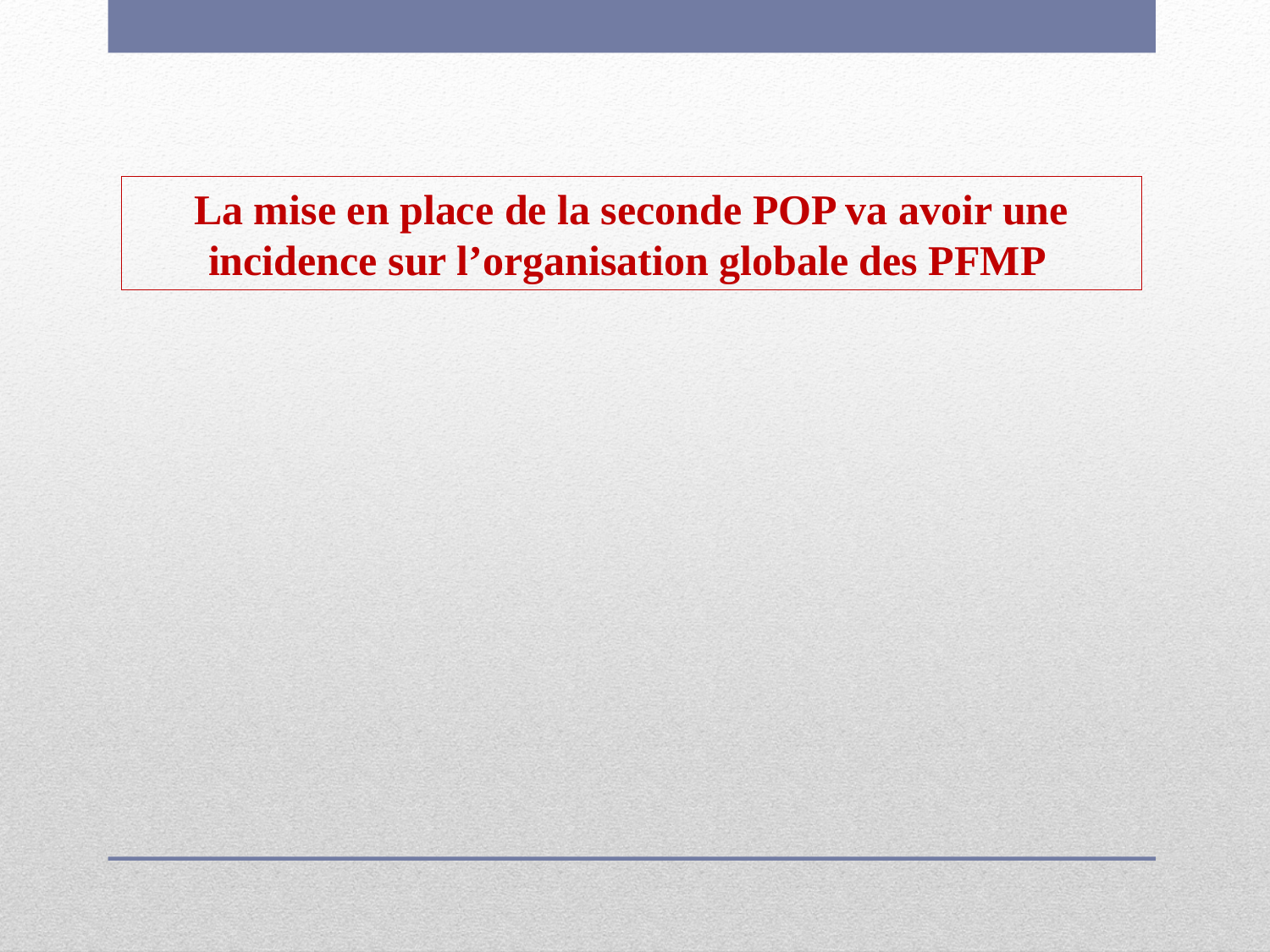

La mise en place de la seconde POP va avoir une incidence sur l’organisation globale des PFMP